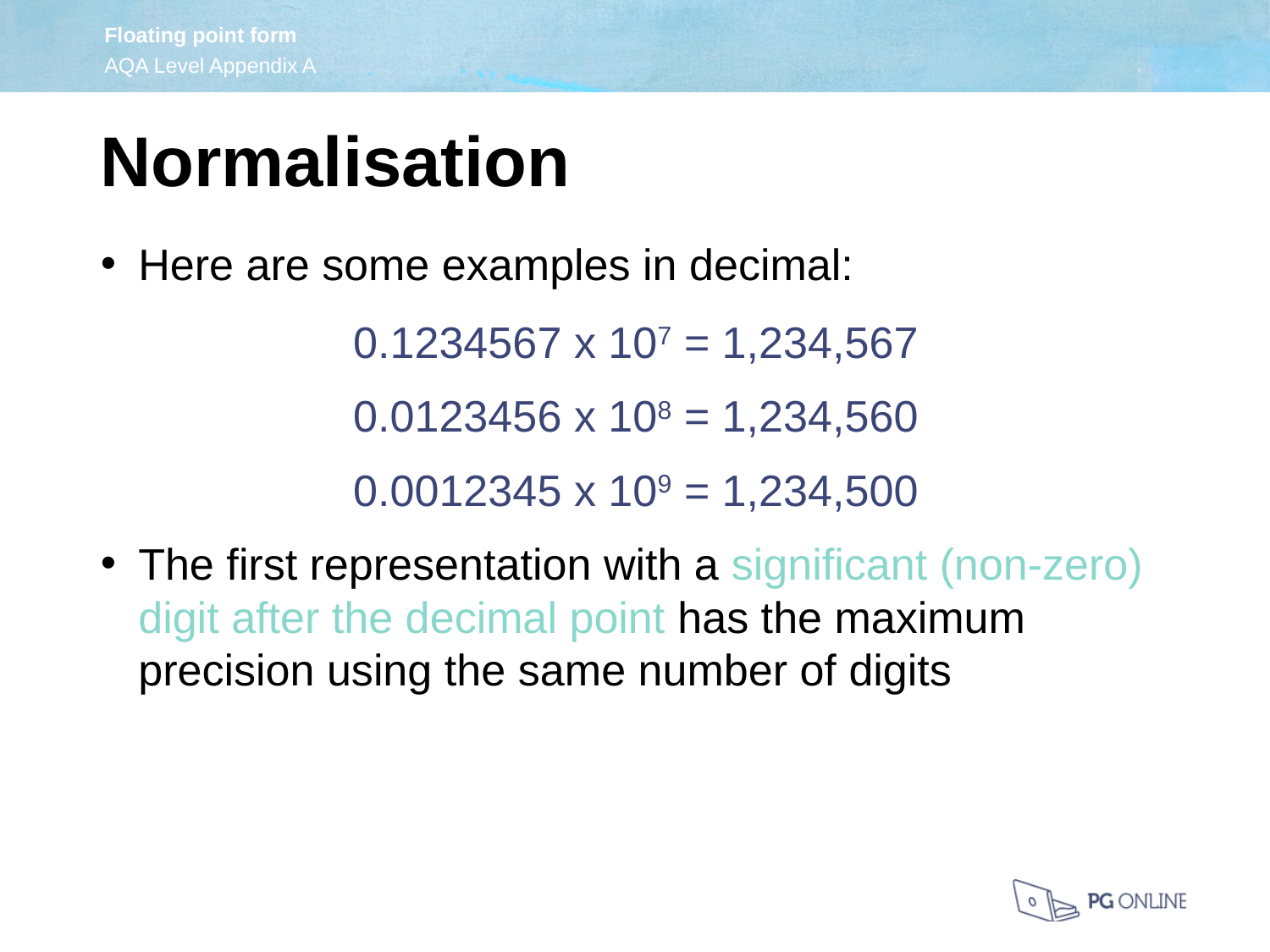

Normalisation
Here are some examples in decimal:
0.1234567 x 107 = 1,234,567
0.0123456 x 108 = 1,234,560
0.0012345 x 109 = 1,234,500
The first representation with a significant (non-zero) digit after the decimal point has the maximum precision using the same number of digits